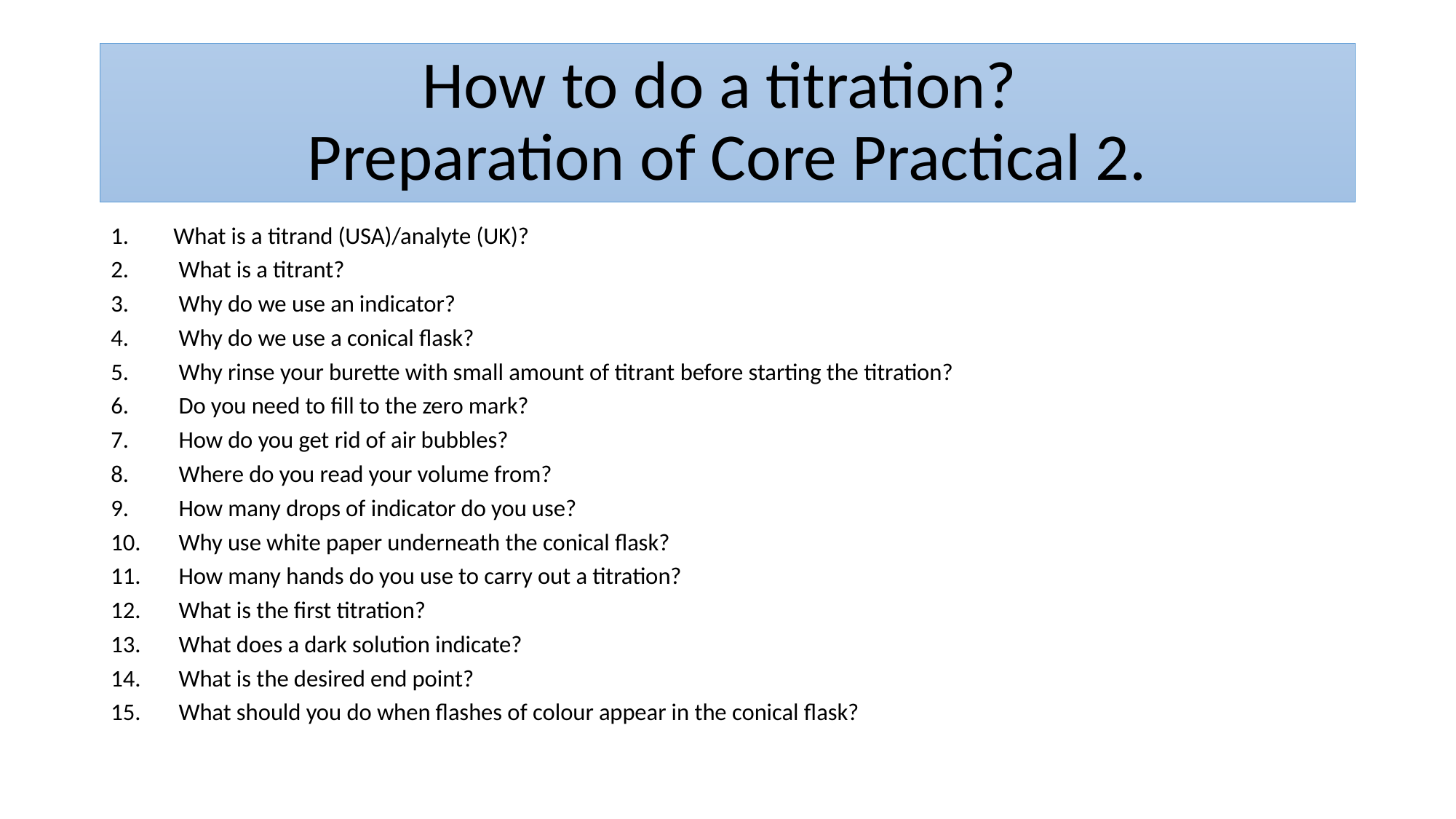

# How to do a titration? Preparation of Core Practical 2.
What is a titrand (USA)/analyte (UK)?
 What is a titrant?
 Why do we use an indicator?
 Why do we use a conical flask?
 Why rinse your burette with small amount of titrant before starting the titration?
 Do you need to fill to the zero mark?
 How do you get rid of air bubbles?
 Where do you read your volume from?
 How many drops of indicator do you use?
 Why use white paper underneath the conical flask?
 How many hands do you use to carry out a titration?
 What is the first titration?
 What does a dark solution indicate?
 What is the desired end point?
 What should you do when flashes of colour appear in the conical flask?